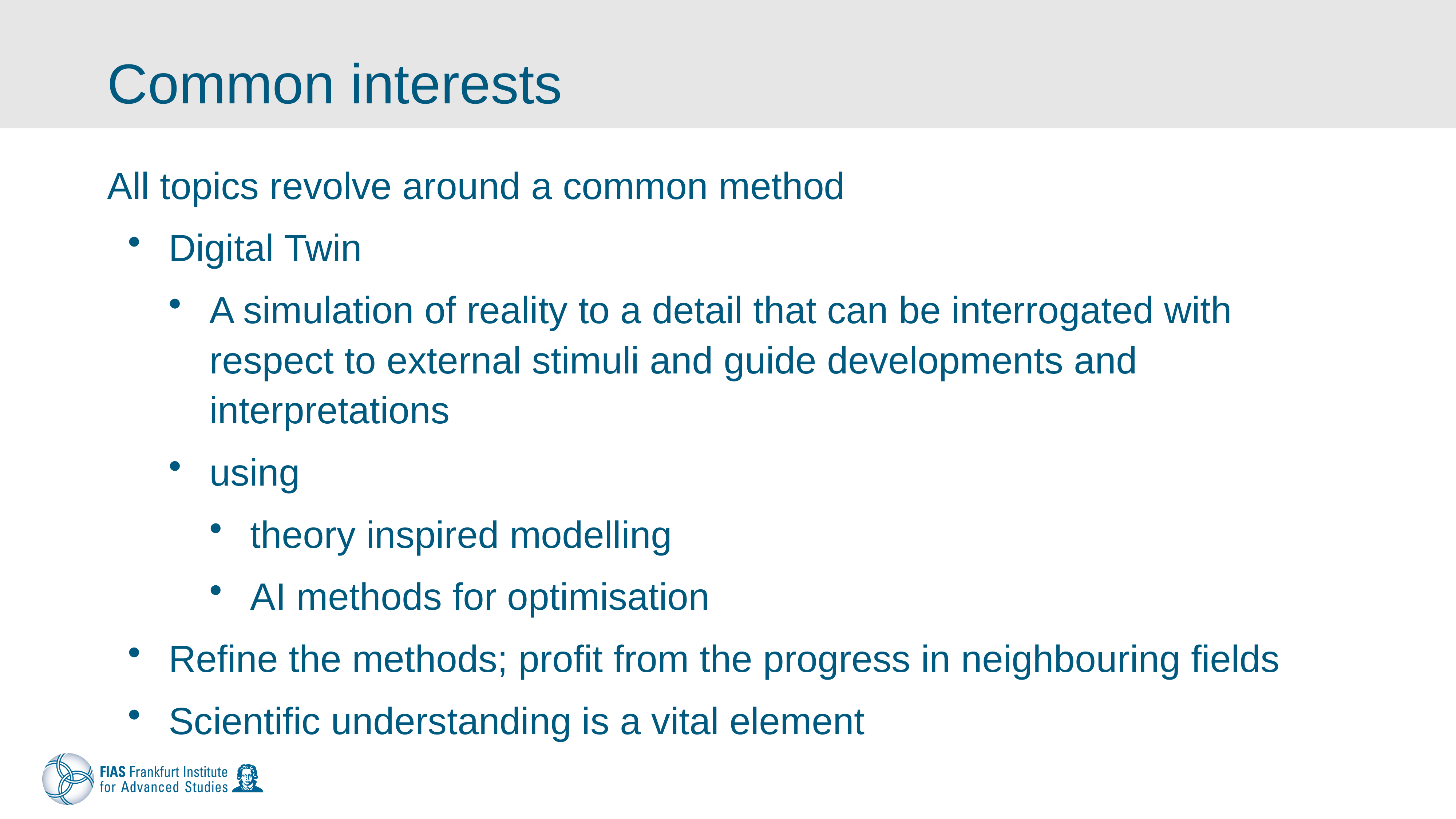

# Common interests
All topics revolve around a common method
Digital Twin
A simulation of reality to a detail that can be interrogated with respect to external stimuli and guide developments and interpretations
using
theory inspired modelling
AI methods for optimisation
Refine the methods; profit from the progress in neighbouring fields
Scientific understanding is a vital element
23